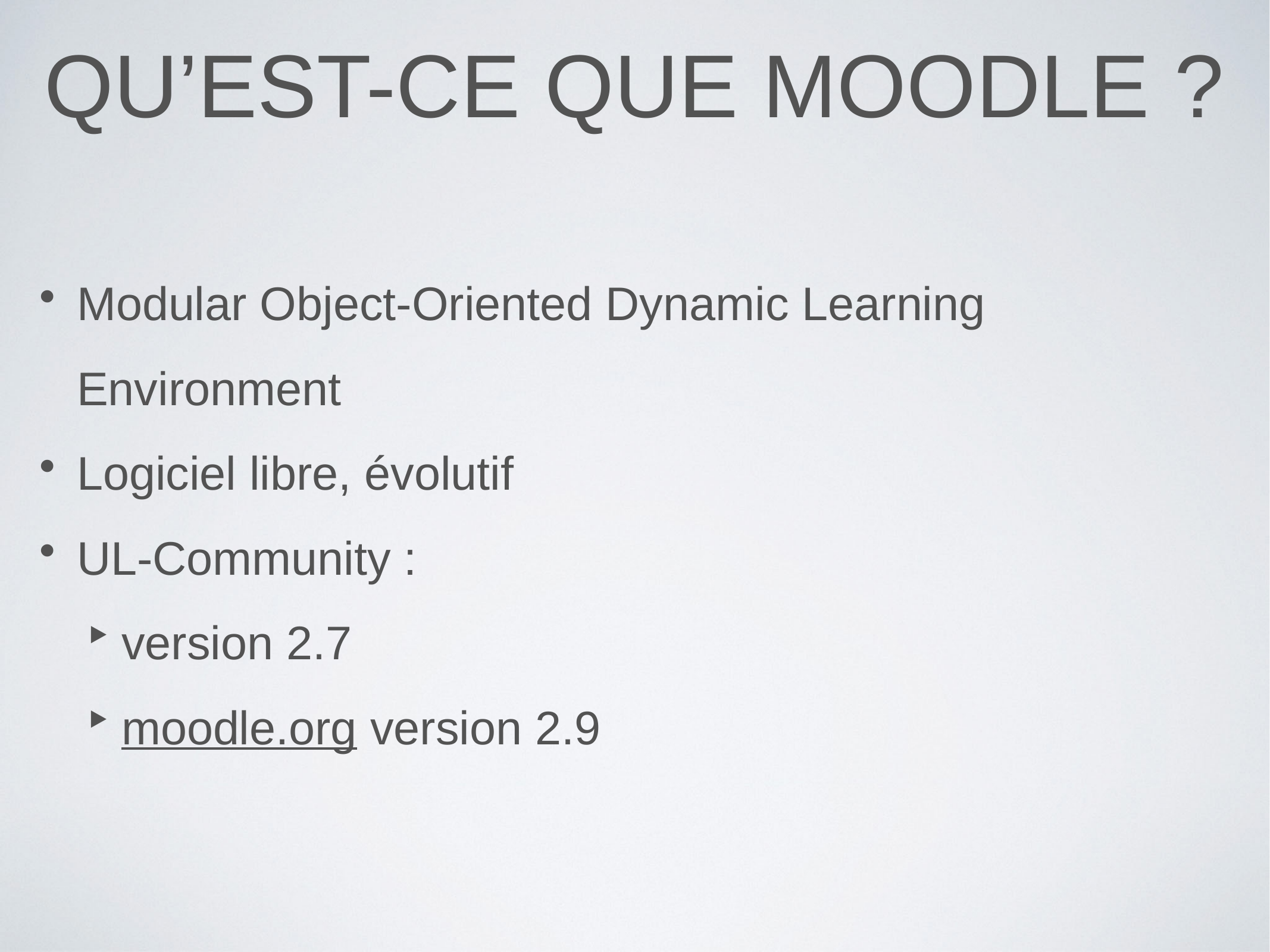

# Qu’est-ce que Moodle ?
Modular Object-Oriented Dynamic Learning Environment
Logiciel libre, évolutif
UL-Community :
version 2.7
moodle.org version 2.9